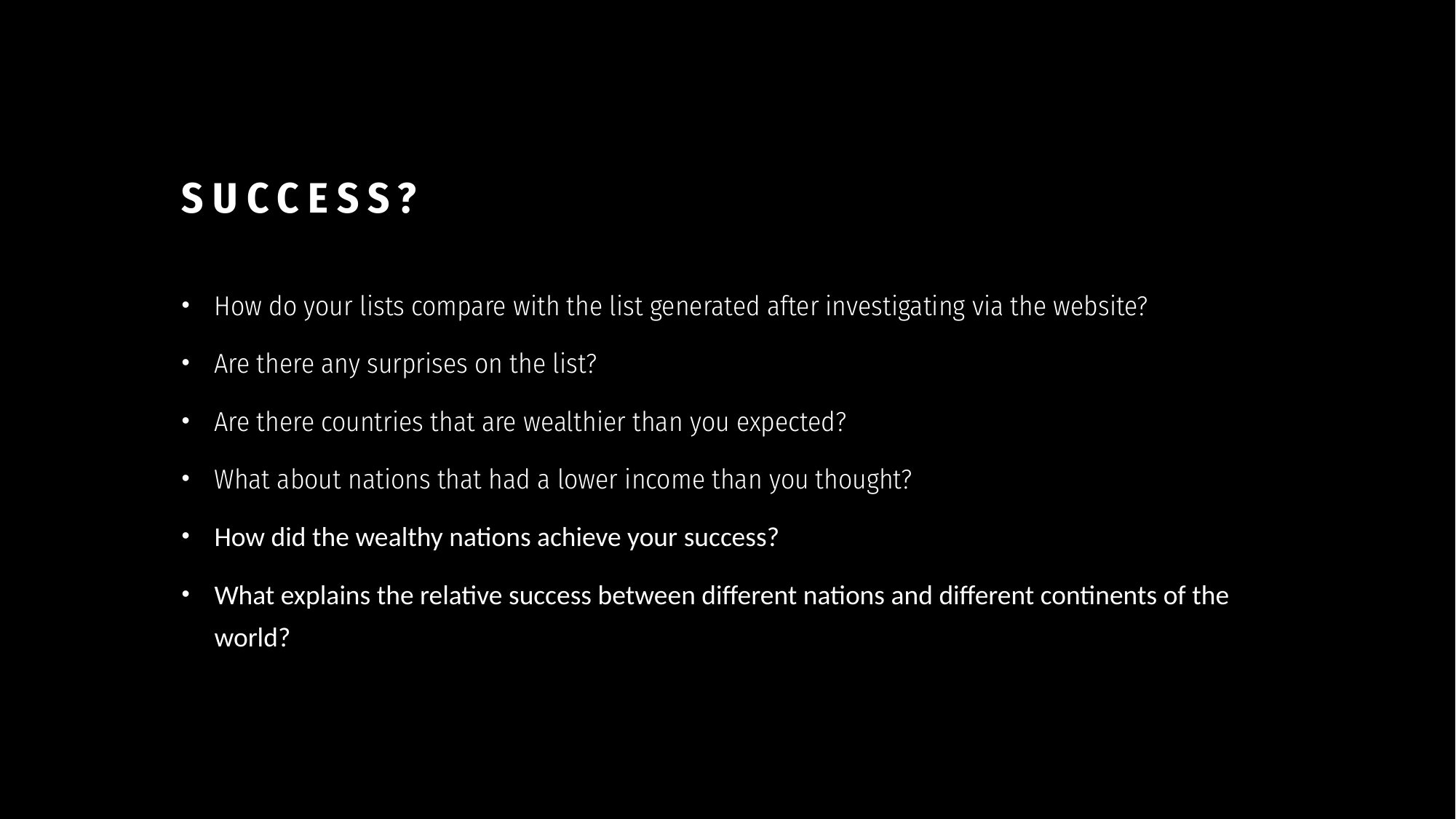

# Success?
How do your lists compare with the list generated after investigating via the website?
Are there any surprises on the list?
Are there countries that are wealthier than you expected?
What about nations that had a lower income than you thought?
How did the wealthy nations achieve your success?
What explains the relative success between different nations and different continents of the world?